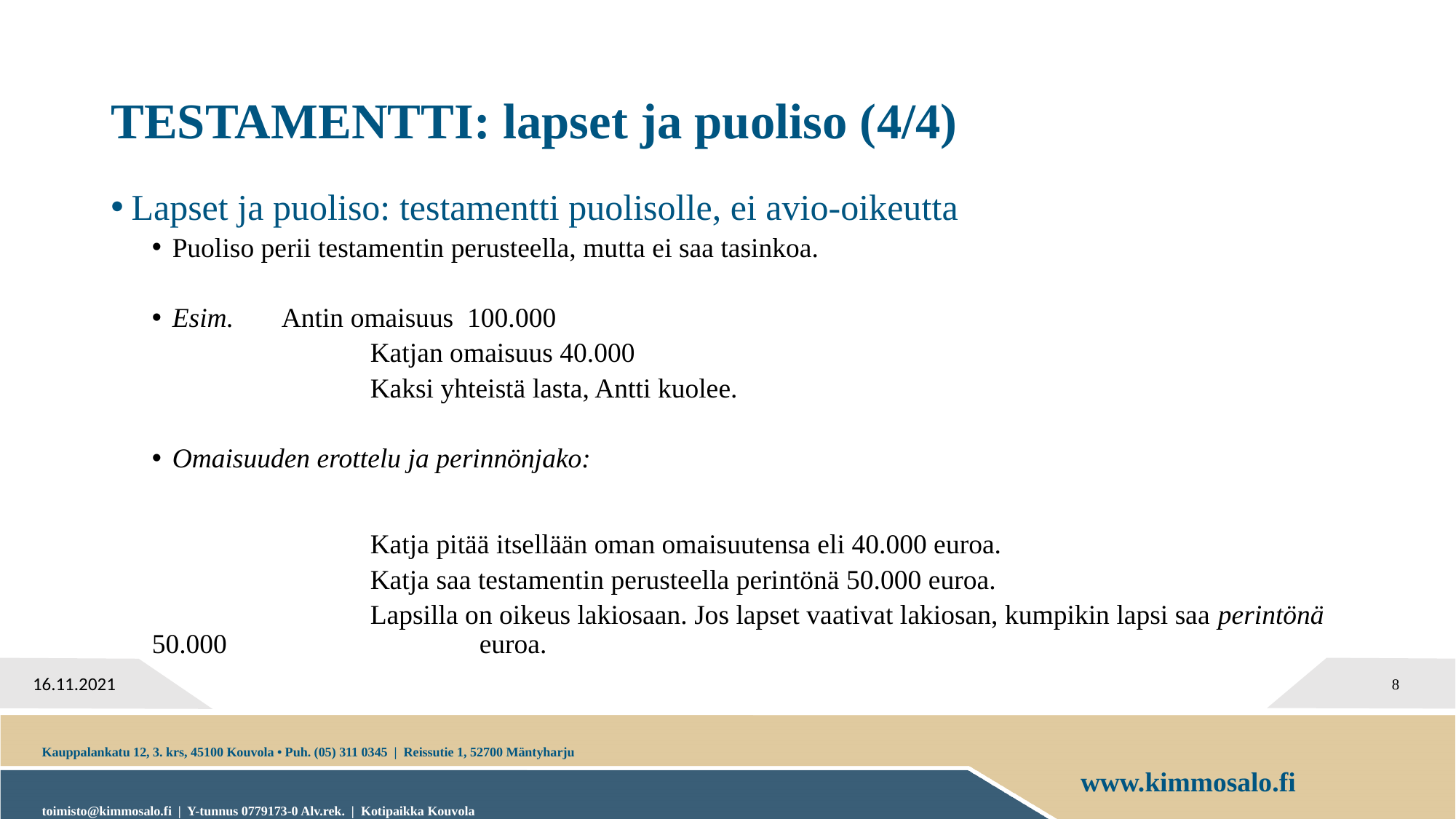

# TESTAMENTTI: lapset ja puoliso (4/4)
Lapset ja puoliso: testamentti puolisolle, ei avio-oikeutta
Puoliso perii testamentin perusteella, mutta ei saa tasinkoa.

Esim. 	Antin omaisuus  100.000
		Katjan omaisuus 40.000
		Kaksi yhteistä lasta, Antti kuolee.

Omaisuuden erottelu ja perinnönjako:

		Katja pitää itsellään oman omaisuutensa eli 40.000 euroa.
		Katja saa testamentin perusteella perintönä 50.000 euroa.
		Lapsilla on oikeus lakiosaan. Jos lapset vaativat lakiosan, kumpikin lapsi saa perintönä 50.000 			euroa.